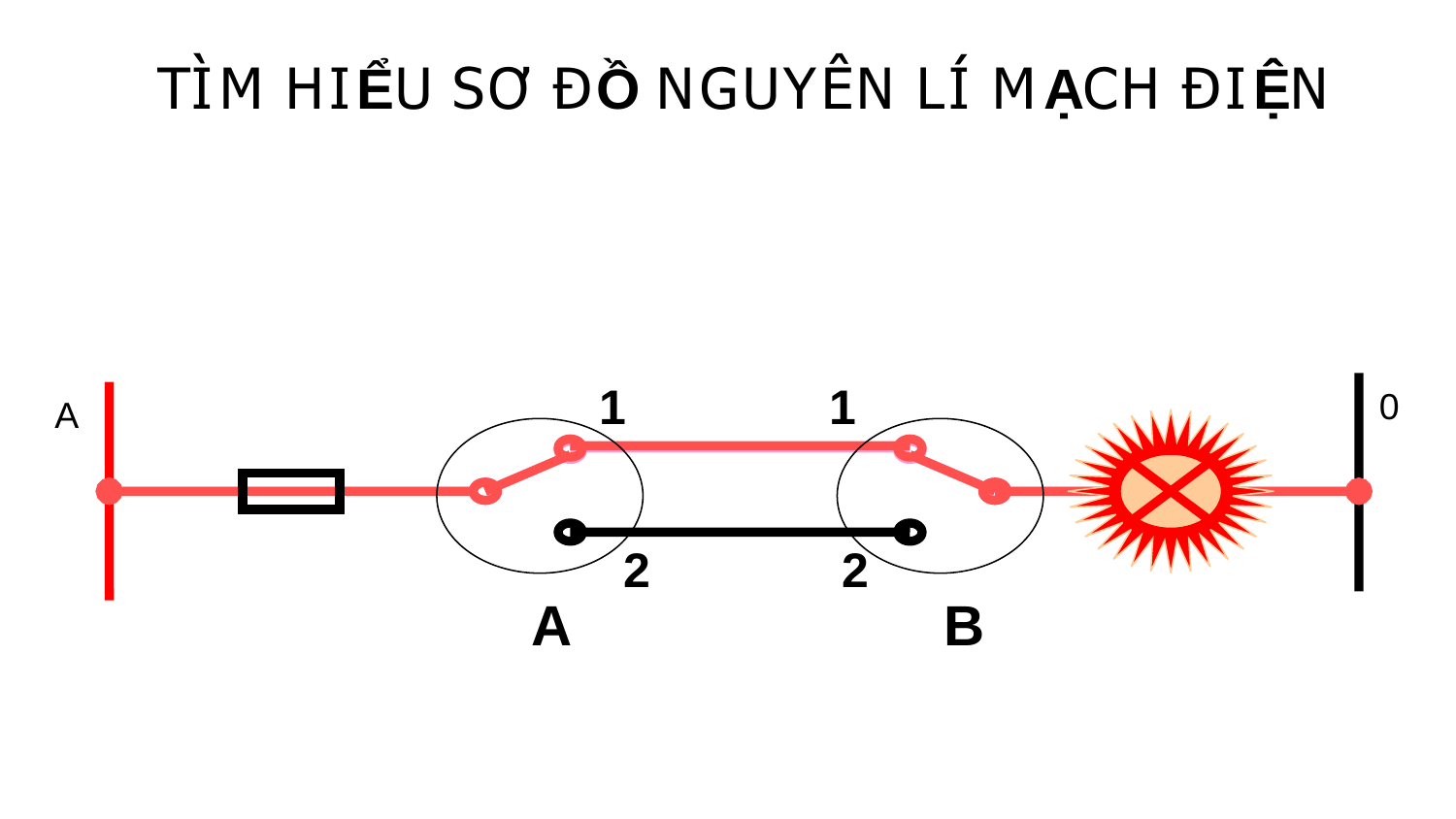

TÌM HIỂU SƠ ĐỒ NGUYÊN LÍ MẠCH ĐIỆN

1
1
0
A

2
2
A
B